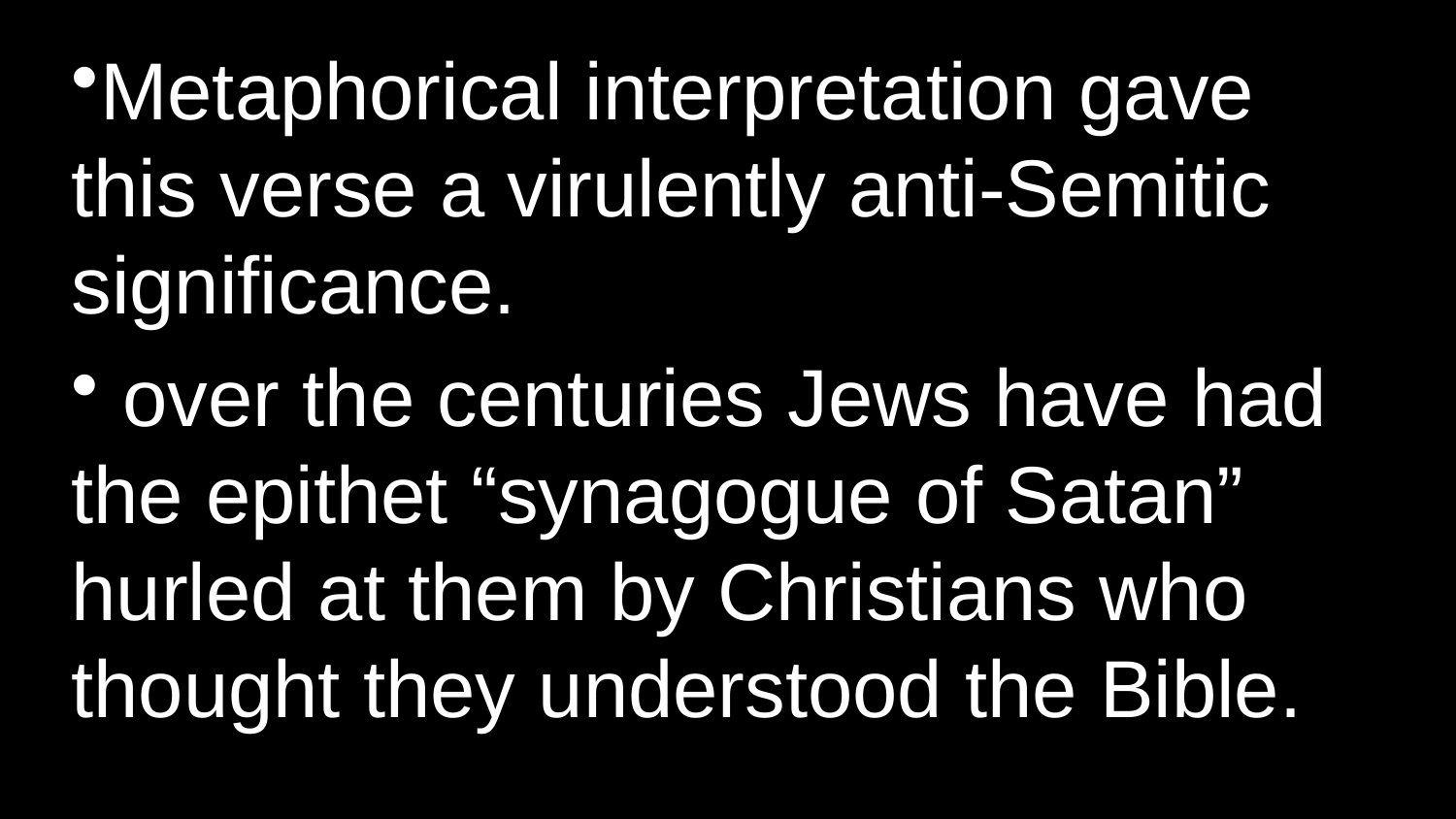

Metaphorical interpretation gave this verse a virulently anti-Semitic significance.
 over the centuries Jews have had the epithet “synagogue of Satan” hurled at them by Christians who thought they understood the Bible.